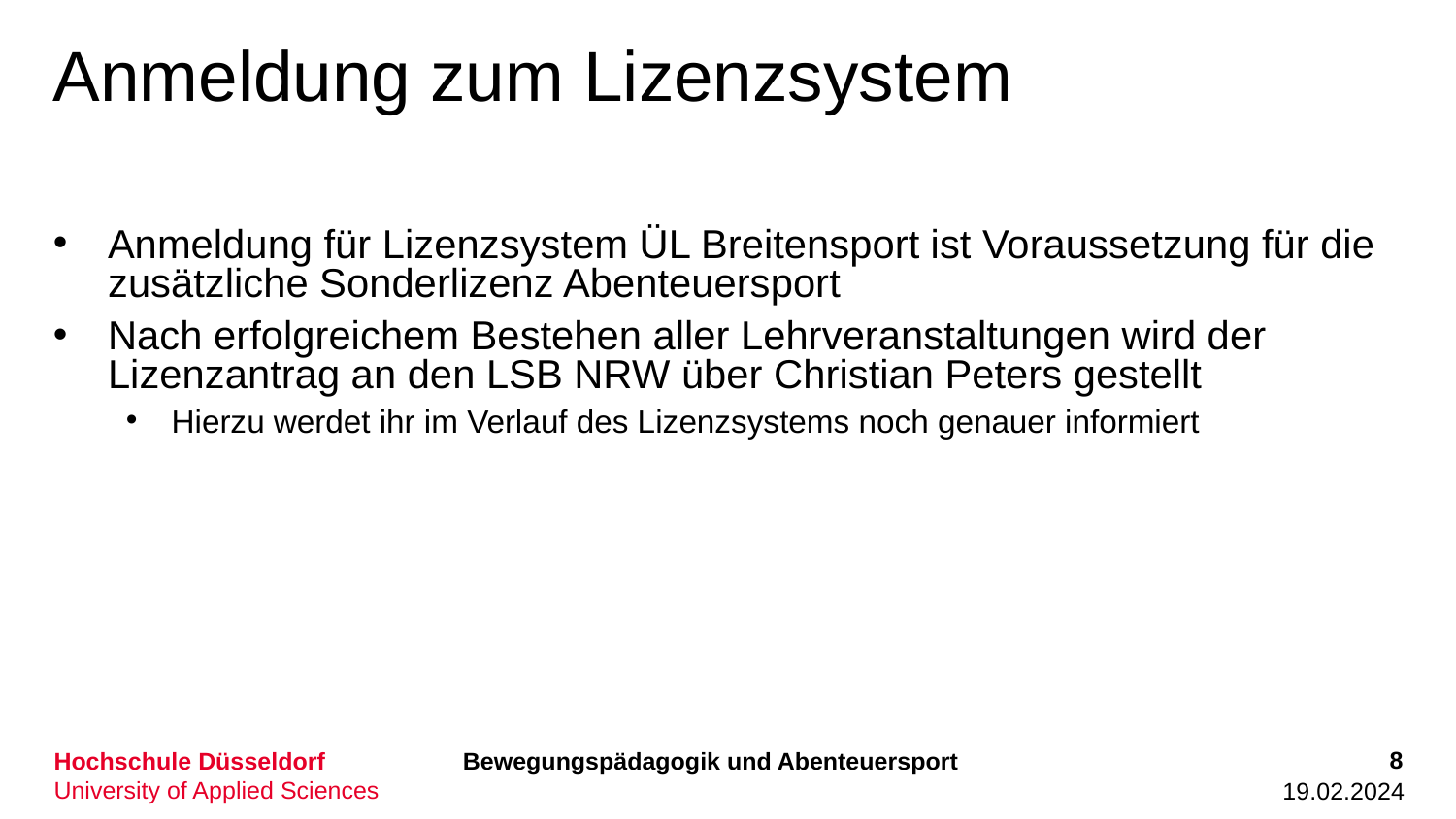

# Anmeldung zum Lizenzsystem
Anmeldung für Lizenzsystem ÜL Breitensport ist Voraussetzung für die zusätzliche Sonderlizenz Abenteuersport
Nach erfolgreichem Bestehen aller Lehrveranstaltungen wird der Lizenzantrag an den LSB NRW über Christian Peters gestellt
Hierzu werdet ihr im Verlauf des Lizenzsystems noch genauer informiert

8

Bewegungspädagogik und Abenteuersport

19.02.2024